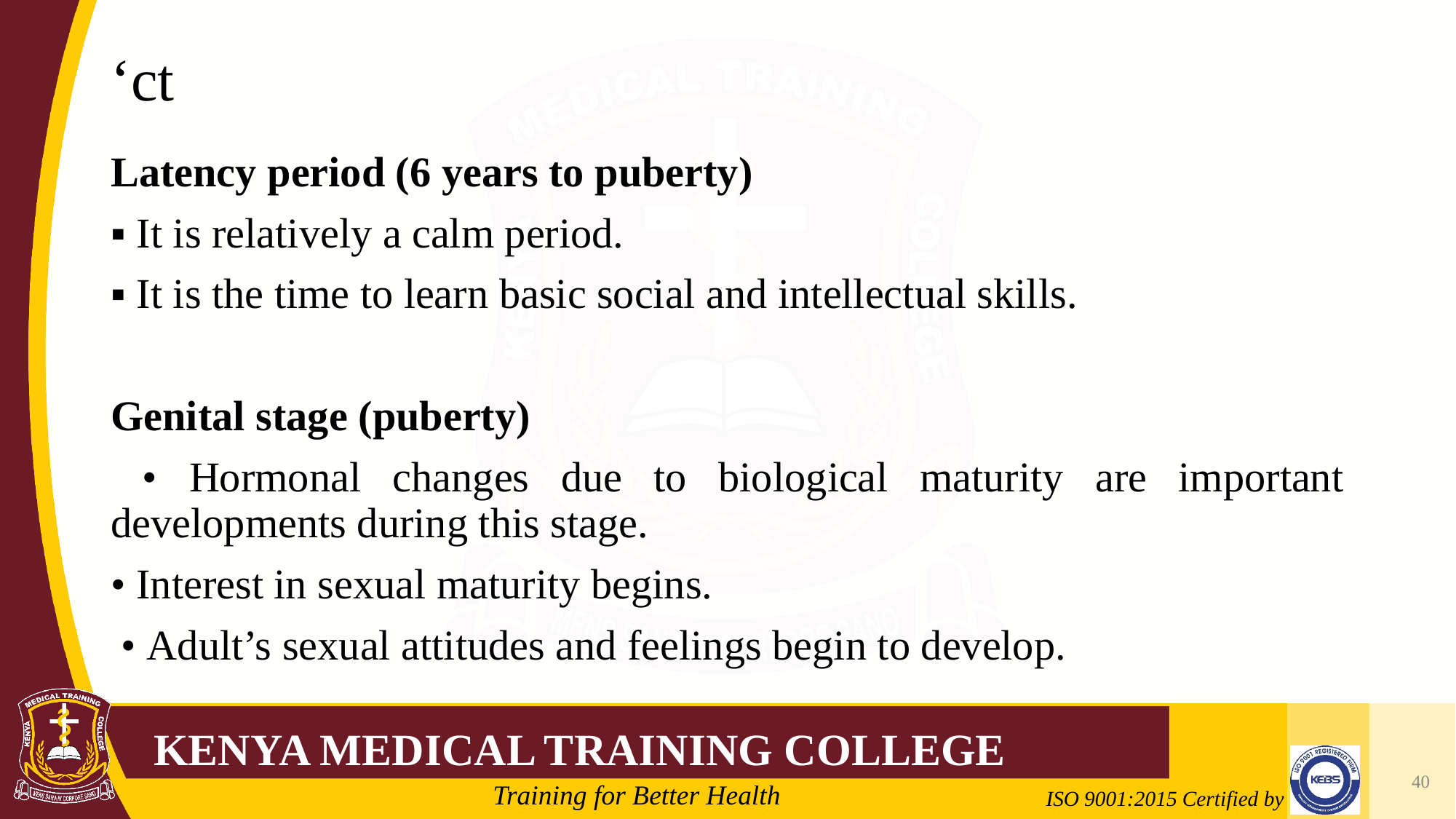

# ‘ct
Latency period (6 years to puberty)
▪ It is relatively a calm period.
▪ It is the time to learn basic social and intellectual skills.

Genital stage (puberty)
 • Hormonal changes due to biological maturity are important developments during this stage.
• Interest in sexual maturity begins.
 • Adult’s sexual attitudes and feelings begin to develop.
40